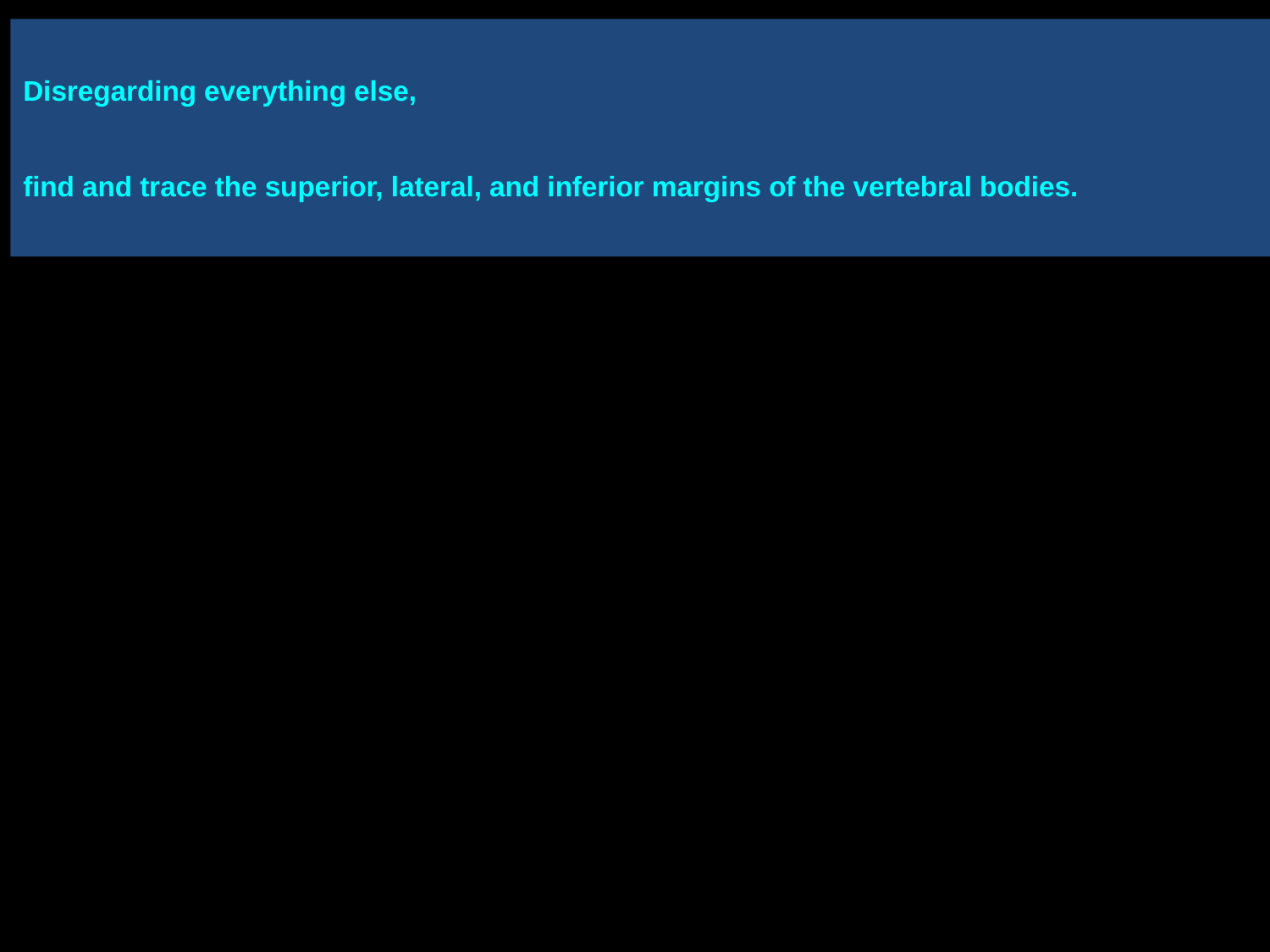

Disregarding everything else,

find and trace the superior, lateral, and inferior margins of the vertebral bodies.